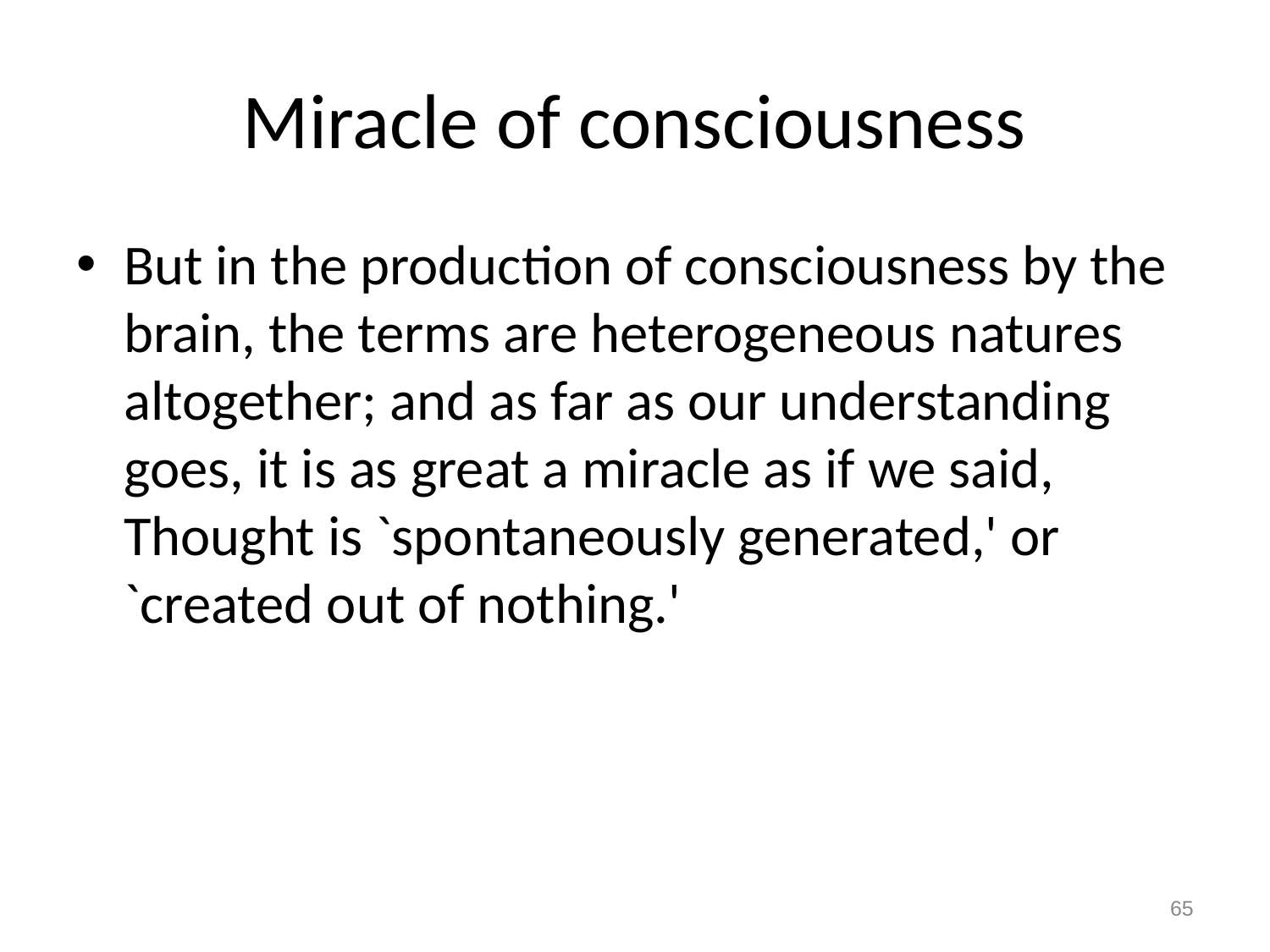

# Miracle of consciousness
But in the production of consciousness by the brain, the terms are heterogeneous natures altogether; and as far as our understanding goes, it is as great a miracle as if we said, Thought is `spontaneously generated,' or `created out of nothing.'

65